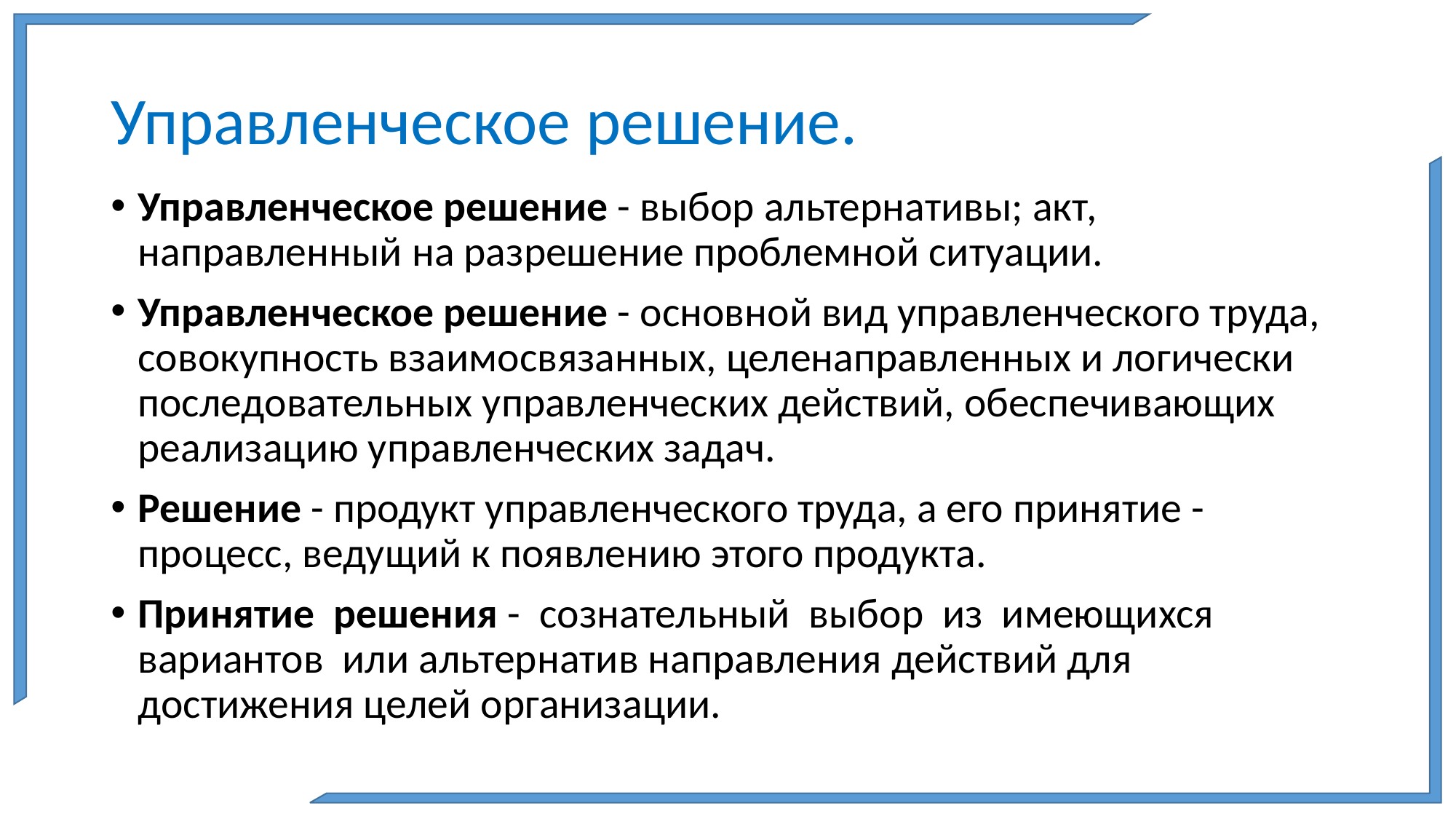

# Управленческое решение.
Управленческое решение - выбор альтернативы; акт, направленный на разрешение проблемной ситуации.
Управленческое решение - основной вид управленческого труда, совокупность взаимосвязанных, целенаправленных и логически последовательных управленческих действий, обеспечивающих реализацию управленческих задач.
Решение - продукт управленческого труда, а его принятие - процесс, ведущий к появлению этого продукта.
Принятие  решения -  сознательный  выбор  из  имеющихся  вариантов  или альтернатив направления действий для достижения целей организации.